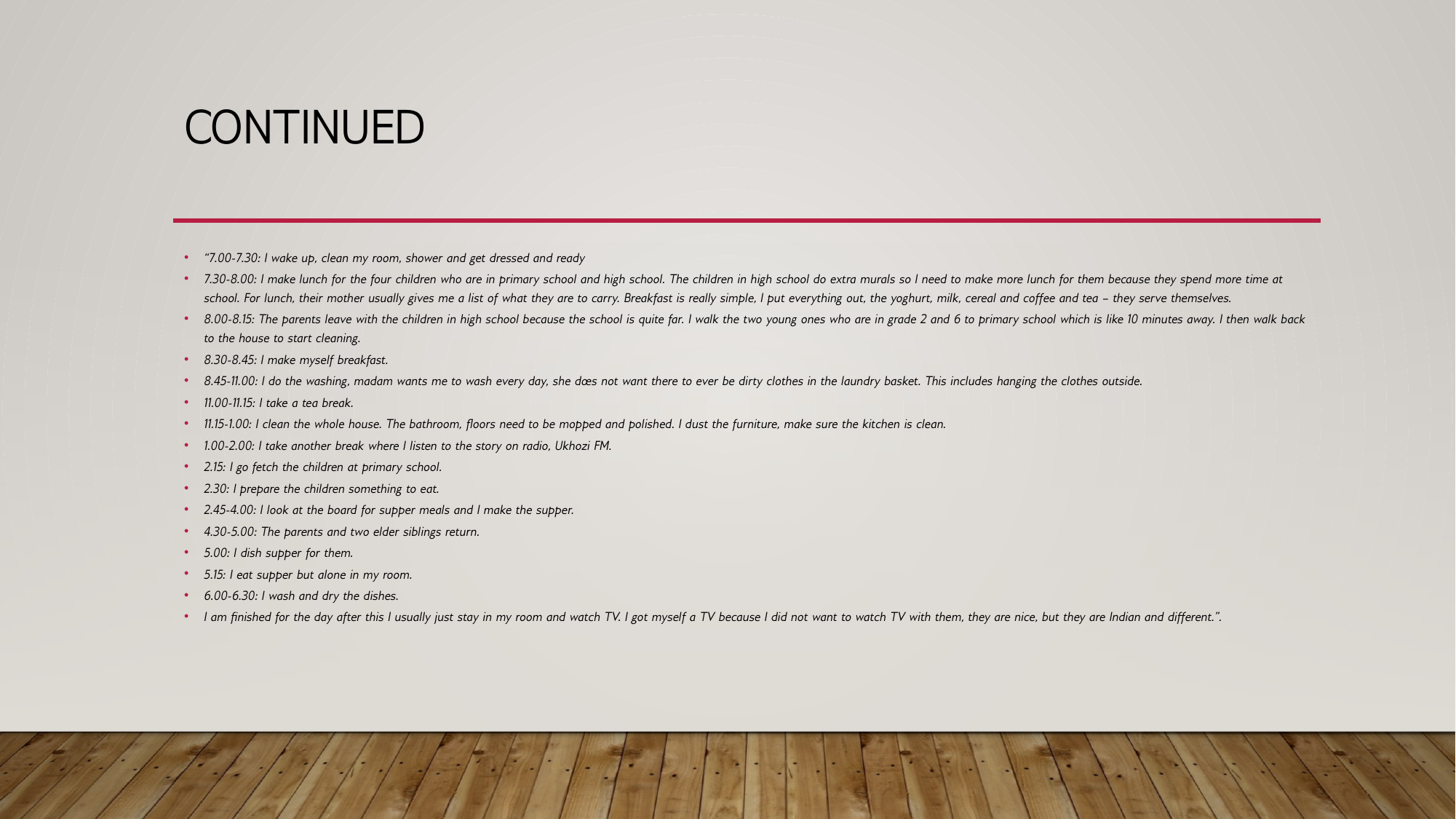

# CONTINUED
“7.00-7.30: I wake up, clean my room, shower and get dressed and ready
7.30-8.00: I make lunch for the four children who are in primary school and high school. The children in high school do extra murals so I need to make more lunch for them because they spend more time at school. For lunch, their mother usually gives me a list of what they are to carry. Breakfast is really simple, I put everything out, the yoghurt, milk, cereal and coffee and tea – they serve themselves.
8.00-8.15: The parents leave with the children in high school because the school is quite far. I walk the two young ones who are in grade 2 and 6 to primary school which is like 10 minutes away. I then walk back to the house to start cleaning.
8.30-8.45: I make myself breakfast.
8.45-11.00: I do the washing, madam wants me to wash every day, she does not want there to ever be dirty clothes in the laundry basket. This includes hanging the clothes outside.
11.00-11.15: I take a tea break.
11.15-1.00: I clean the whole house. The bathroom, floors need to be mopped and polished. I dust the furniture, make sure the kitchen is clean.
1.00-2.00: I take another break where I listen to the story on radio, Ukhozi FM.
2.15: I go fetch the children at primary school.
2.30: I prepare the children something to eat.
2.45-4.00: I look at the board for supper meals and I make the supper.
4.30-5.00: The parents and two elder siblings return.
5.00: I dish supper for them.
5.15: I eat supper but alone in my room.
6.00-6.30: I wash and dry the dishes.
I am finished for the day after this I usually just stay in my room and watch TV. I got myself a TV because I did not want to watch TV with them, they are nice, but they are Indian and different.”.